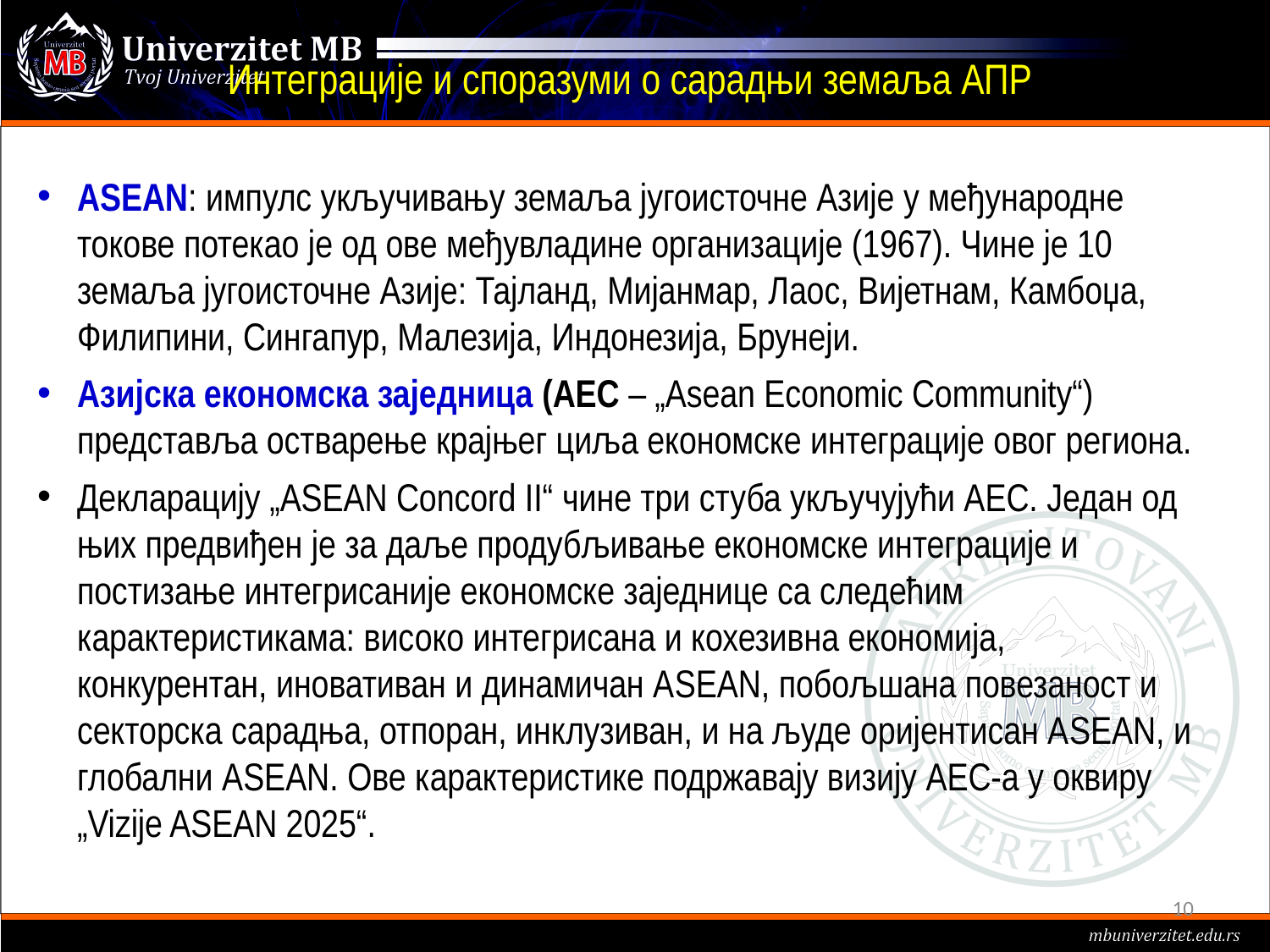

# Интеграције и споразуми о сарадњи земаља АПР

АSEAN: импулс укључивању земаља југоисточне Азије у међународне токове потекао је од ове међувладине организације (1967). Чине је 10 земаља југоисточне Азије: Тајланд, Мијанмар, Лаос, Вијетнам, Камбоџа, Филипини, Сингапур, Малезија, Индонезија, Брунеји.
Азијска економска заједница (AEC – „Asean Economic Community“) представља остварење крајњег циља економске интеграције овог региона.
Декларацију „ASEAN Concord II“ чине три стуба укључујући АЕС. Један од њих предвиђен је за даље продубљивање економске интеграције и постизање интегрисаније економске заједнице са следећим карактеристикама: високо интегрисана и кохезивна економија, конкурентан, иновативан и динамичан АSEAN, побољшана повезаност и секторска сарадња, отпоран, инклузиван, и на људе оријентисан АSEAN, и глобални АSEAN. Ове карактеристике подржавају визију АЕС-а у оквиру „Vizije ASEAN 2025“.
10